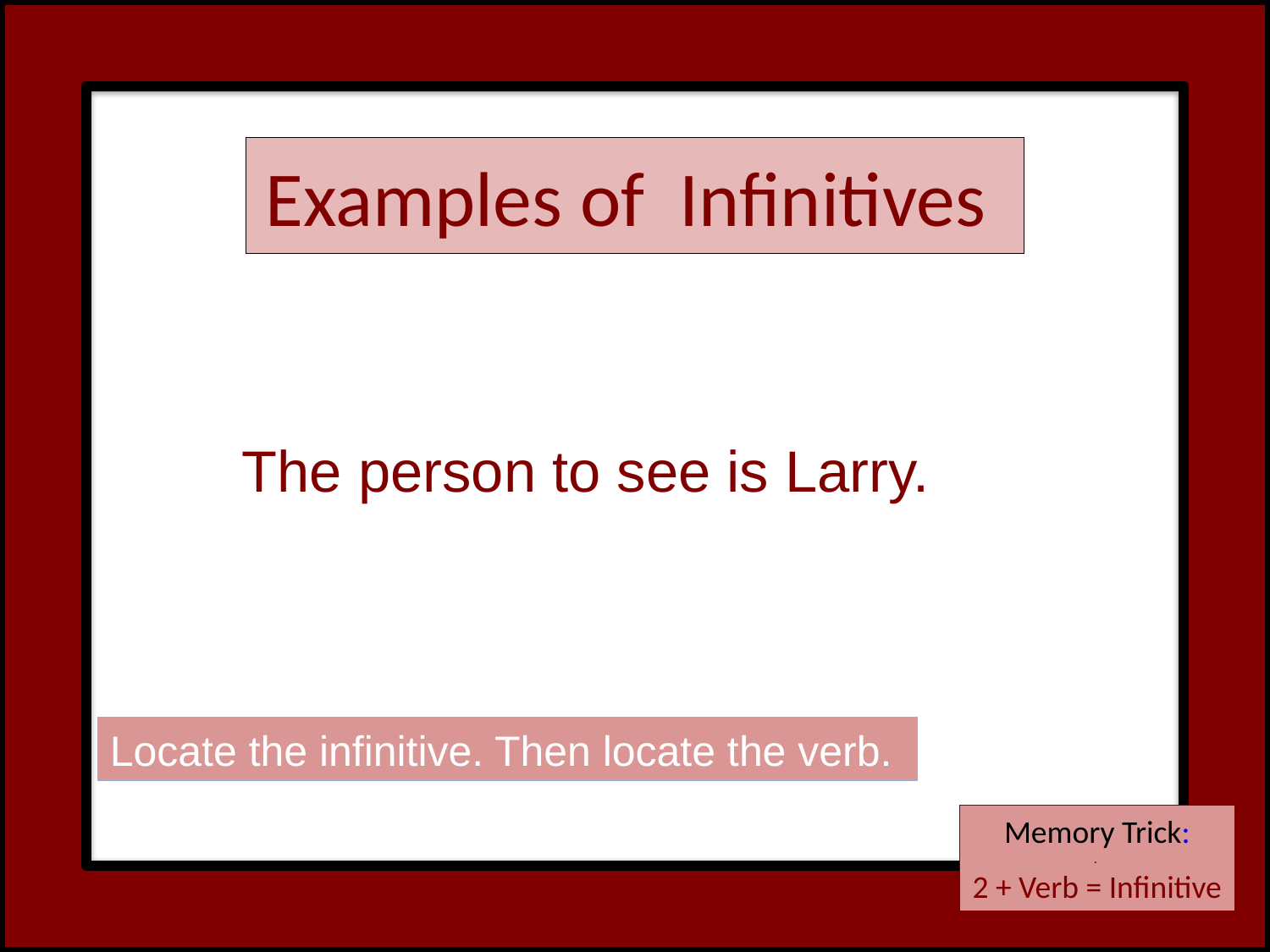

# Examples of  Infinitives
The person to see is Larry.
Locate the infinitive. Then locate the verb.
Memory Trick:
.
2 + Verb = Infinitive